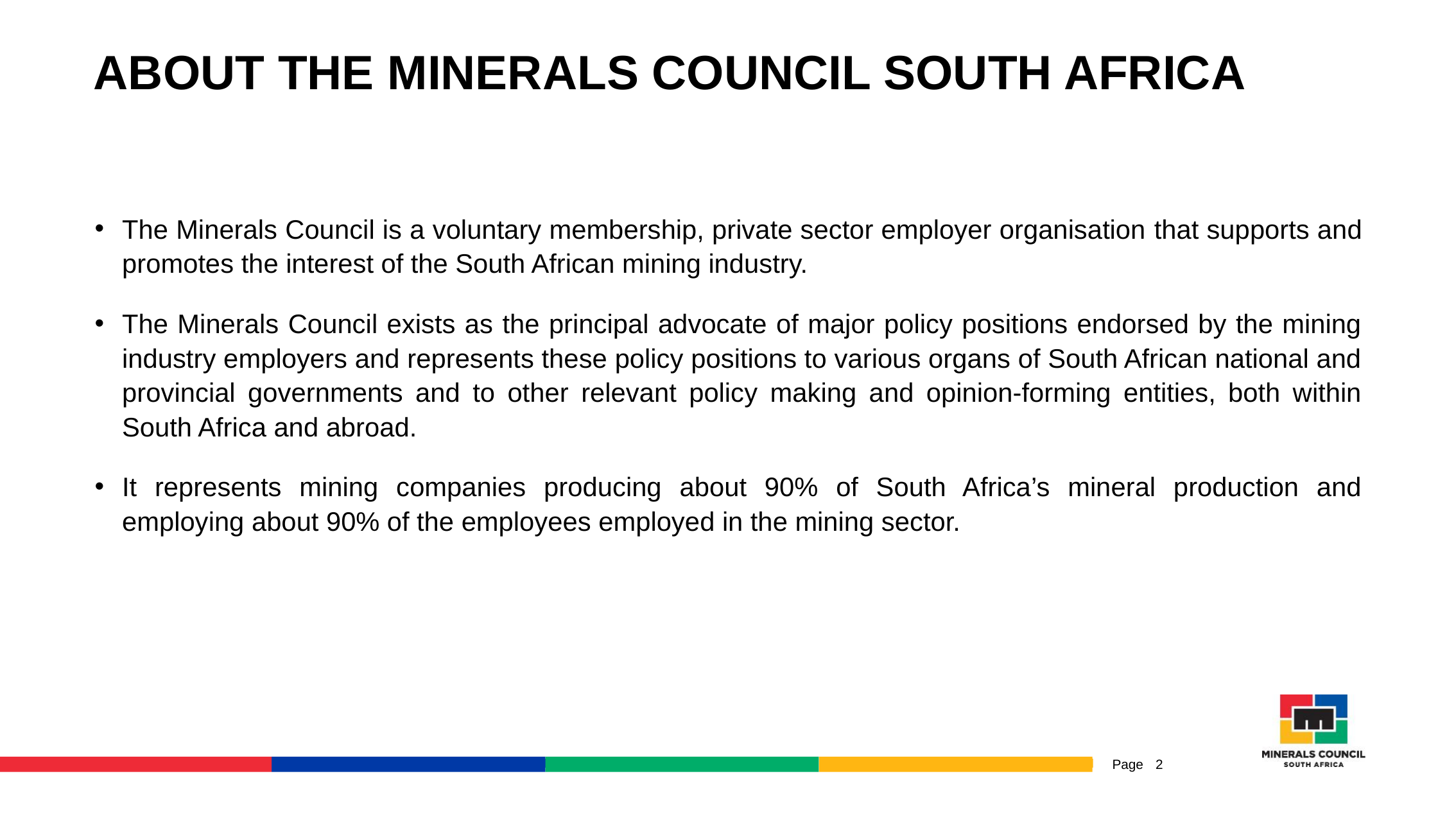

# ABOUT THE MINERALS COUNCIL SOUTH AFRICA

The Minerals Council is a voluntary membership, private sector employer organisation that supports and promotes the interest of the South African mining industry.
The Minerals Council exists as the principal advocate of major policy positions endorsed by the mining industry employers and represents these policy positions to various organs of South African national and provincial governments and to other relevant policy making and opinion-forming entities, both within South Africa and abroad.
It represents mining companies producing about 90% of South Africa’s mineral production and employing about 90% of the employees employed in the mining sector.

2